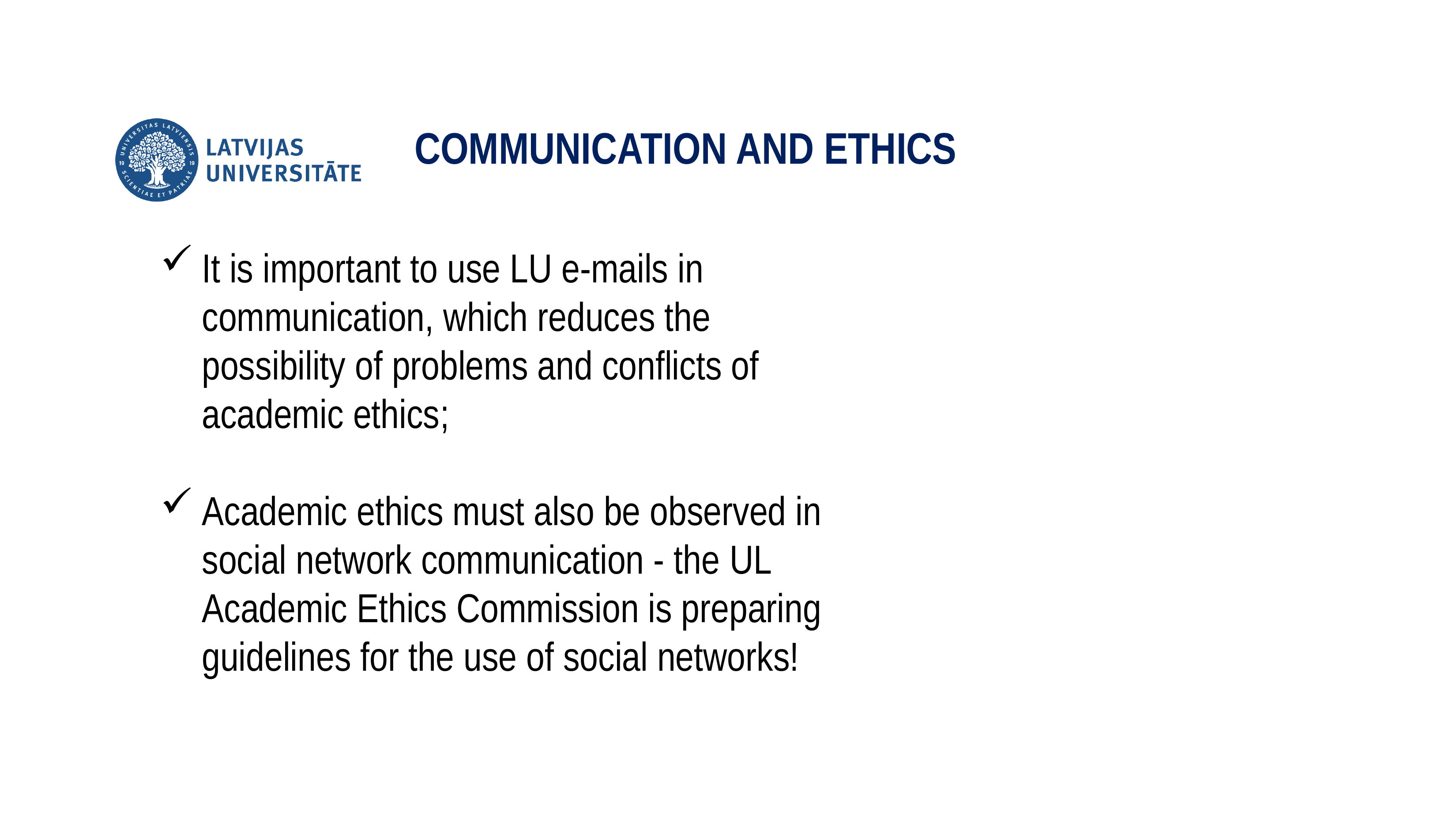

COMMUNICATION AND ETHICS
It is important to use LU e-mails in communication, which reduces the possibility of problems and conflicts of academic ethics;

Academic ethics must also be observed in social network communication - the UL Academic Ethics Commission is preparing guidelines for the use of social networks!